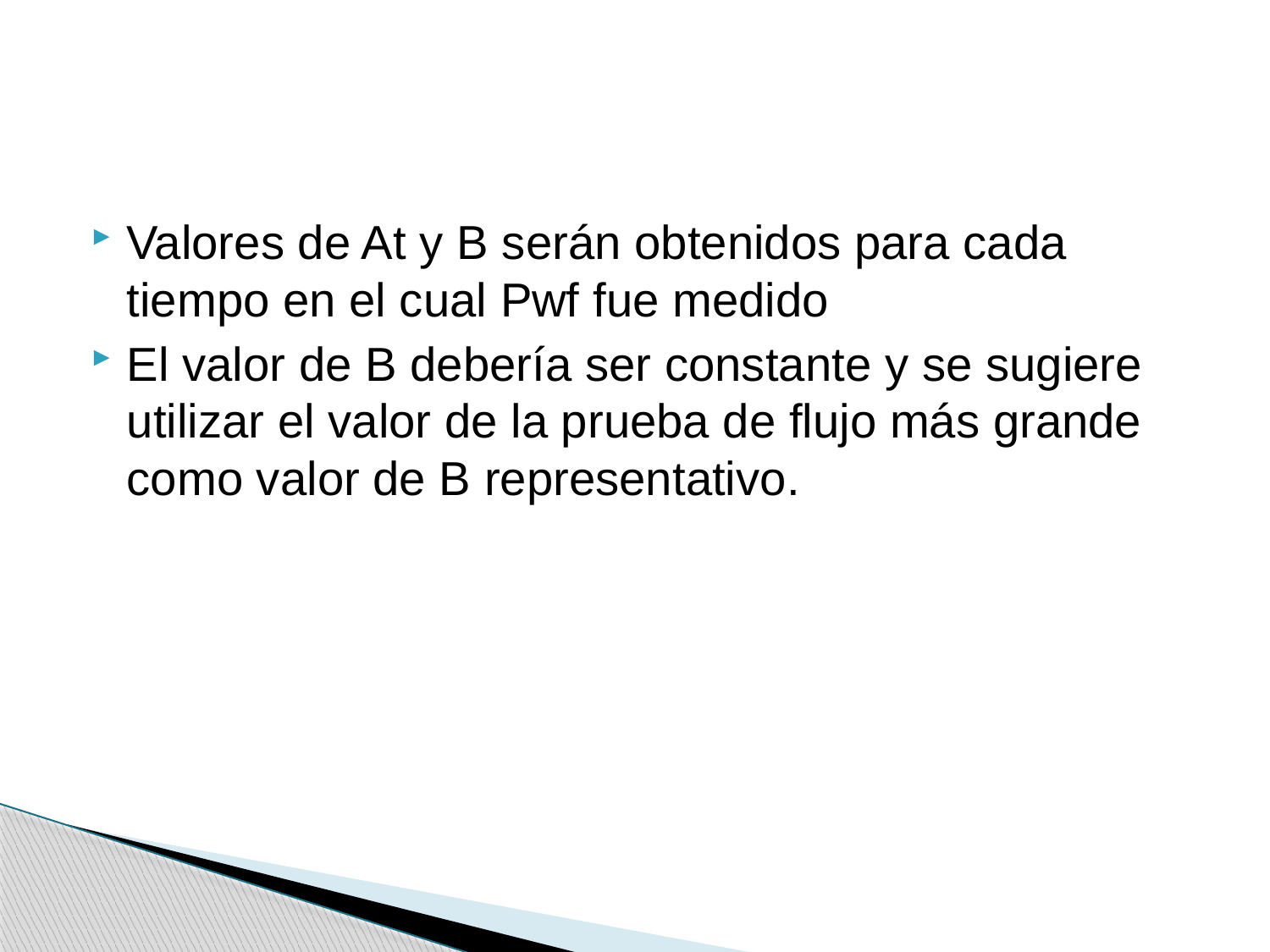

#
Valores de At y B serán obtenidos para cada tiempo en el cual Pwf fue medido
El valor de B debería ser constante y se sugiere utilizar el valor de la prueba de flujo más grande como valor de B representativo.